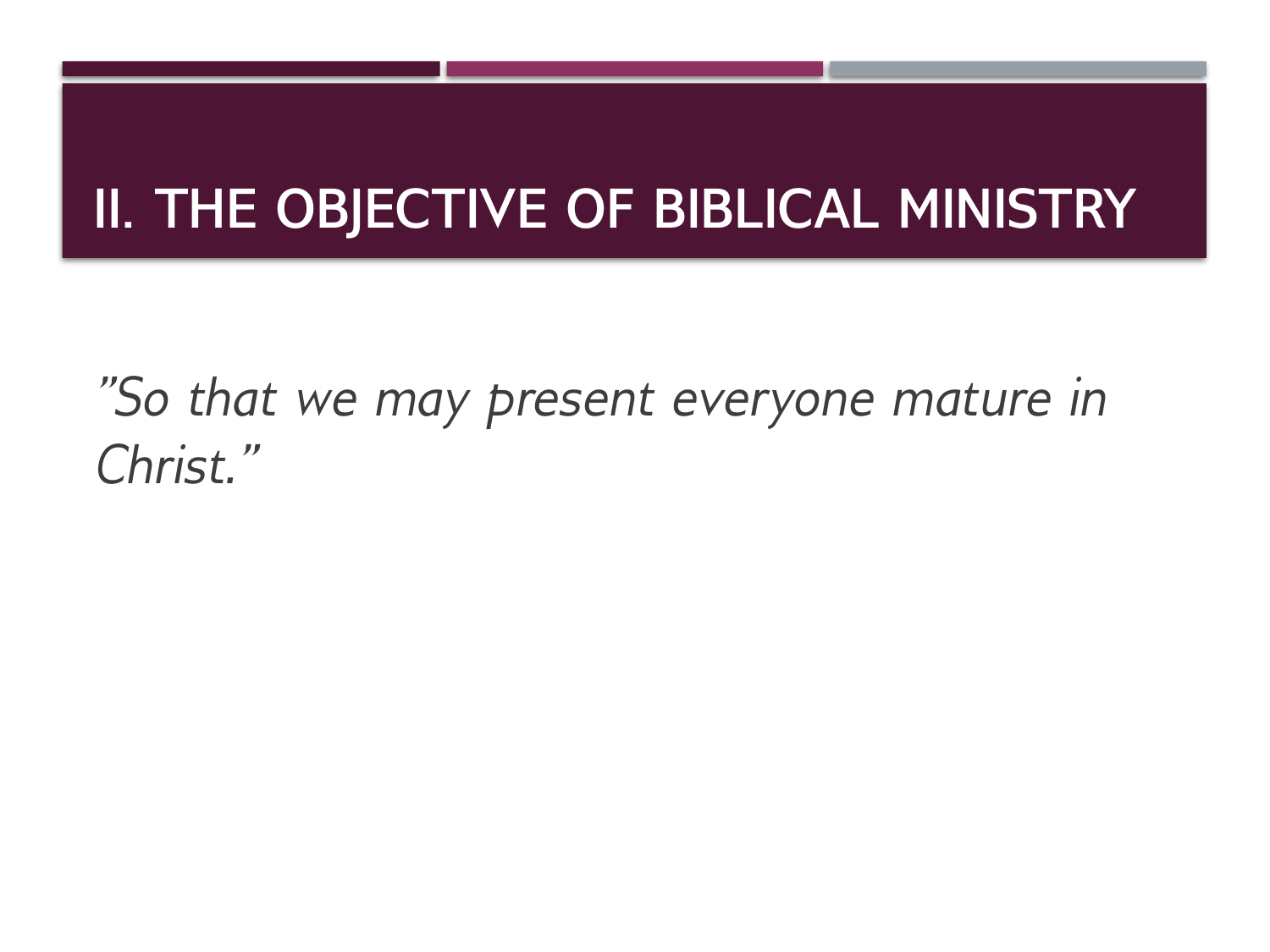

# II. The Objective of Biblical Ministry
”So that we may present everyone mature in Christ.”